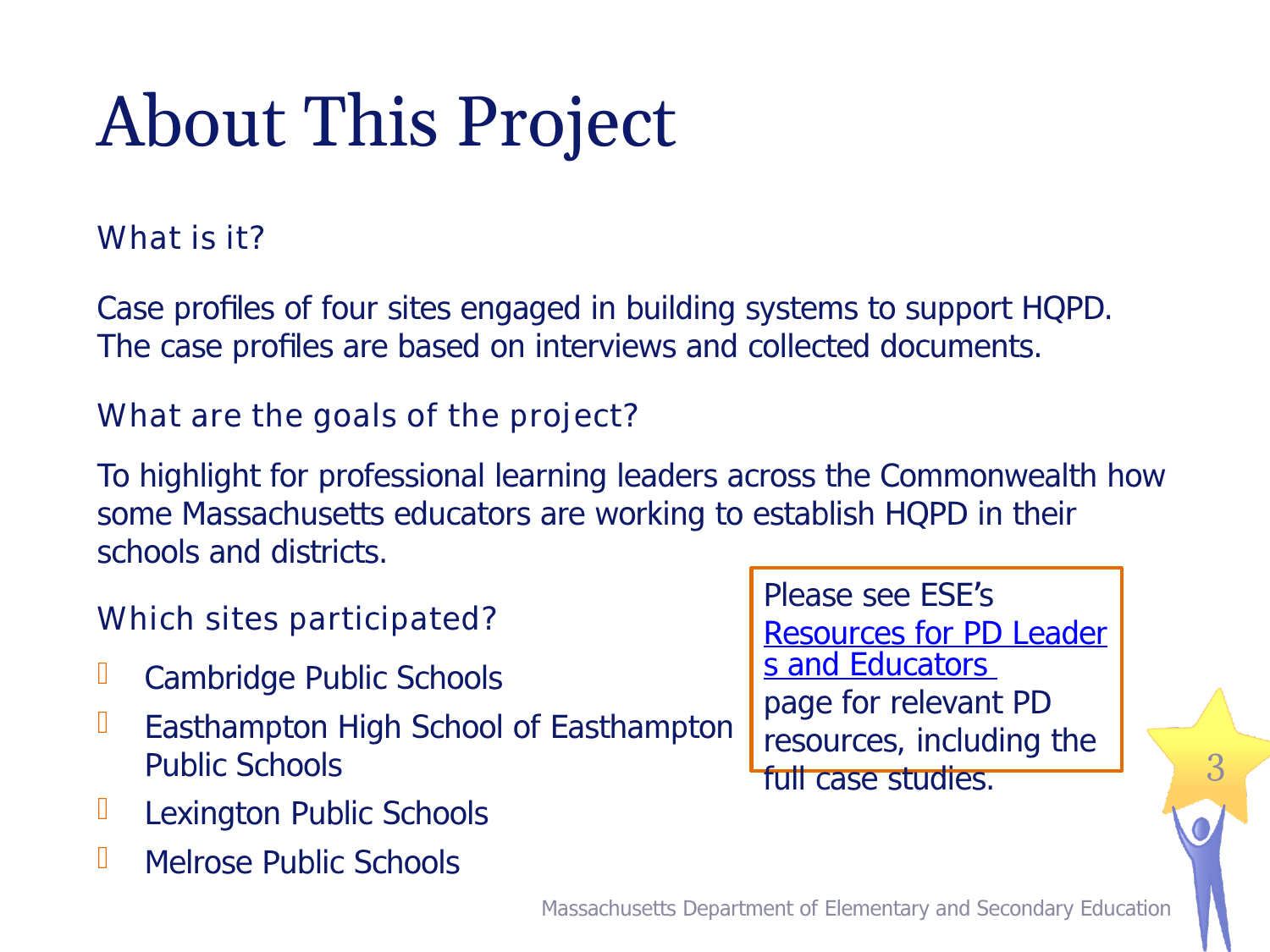

# About This Project
What is it?
Case profiles of four sites engaged in building systems to support HQPD. The case profiles are based on interviews and collected documents.
What are the goals of the project?
To highlight for professional learning leaders across the Commonwealth how some Massachusetts educators are working to establish HQPD in their schools and districts.

Please see ESE’s Resources for PD Leaders and Educators page for relevant PD resources, including the full case studies.
Which sites participated?
Cambridge Public Schools
Easthampton High School of Easthampton Public Schools
Lexington Public Schools
Melrose Public Schools

3
Massachusetts Department of Elementary and Secondary Education